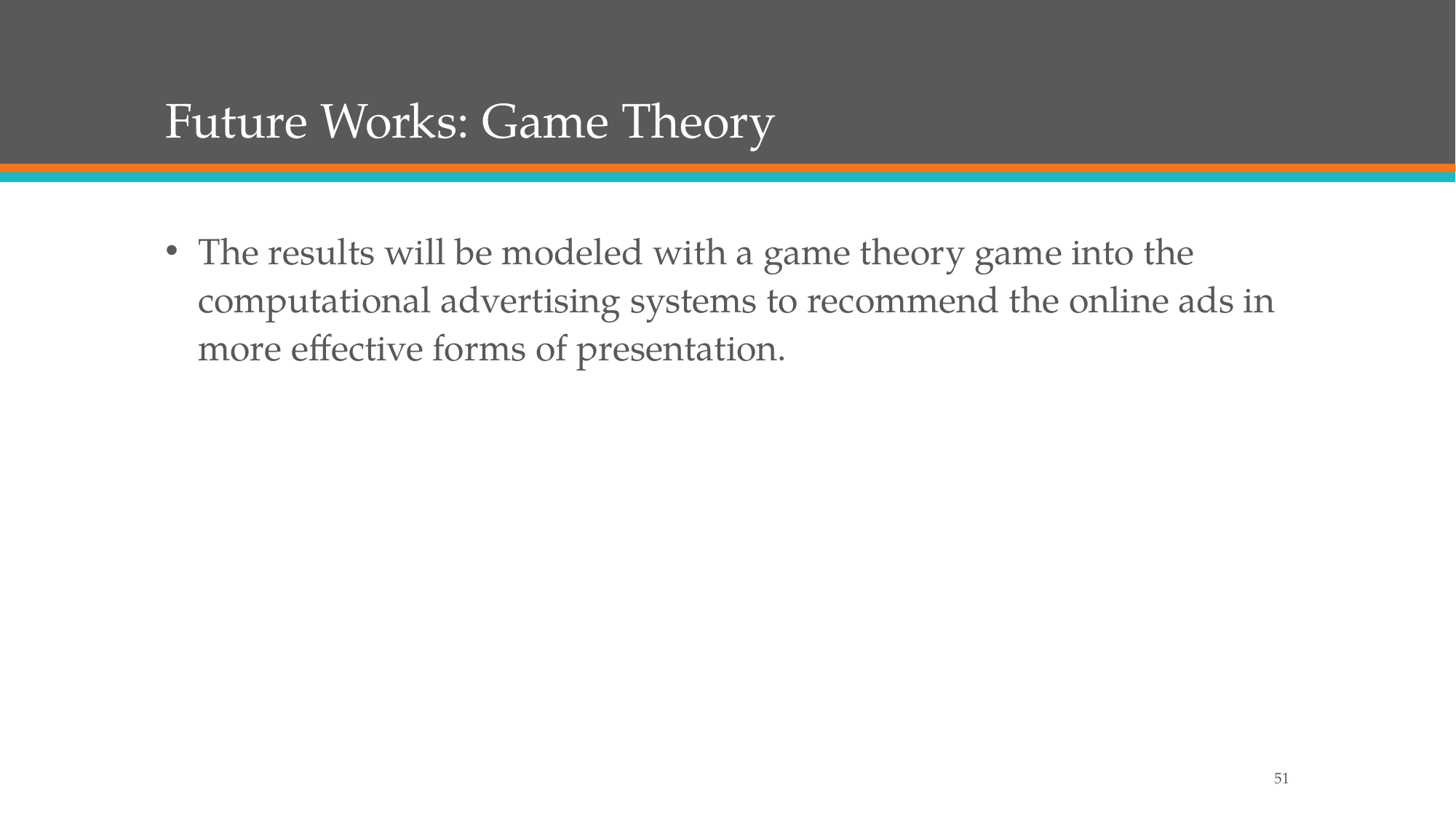

# Future Works: Game Theory
The results will be modeled with a game theory game into the computational advertising systems to recommend the online ads in more effective forms of presentation.
51